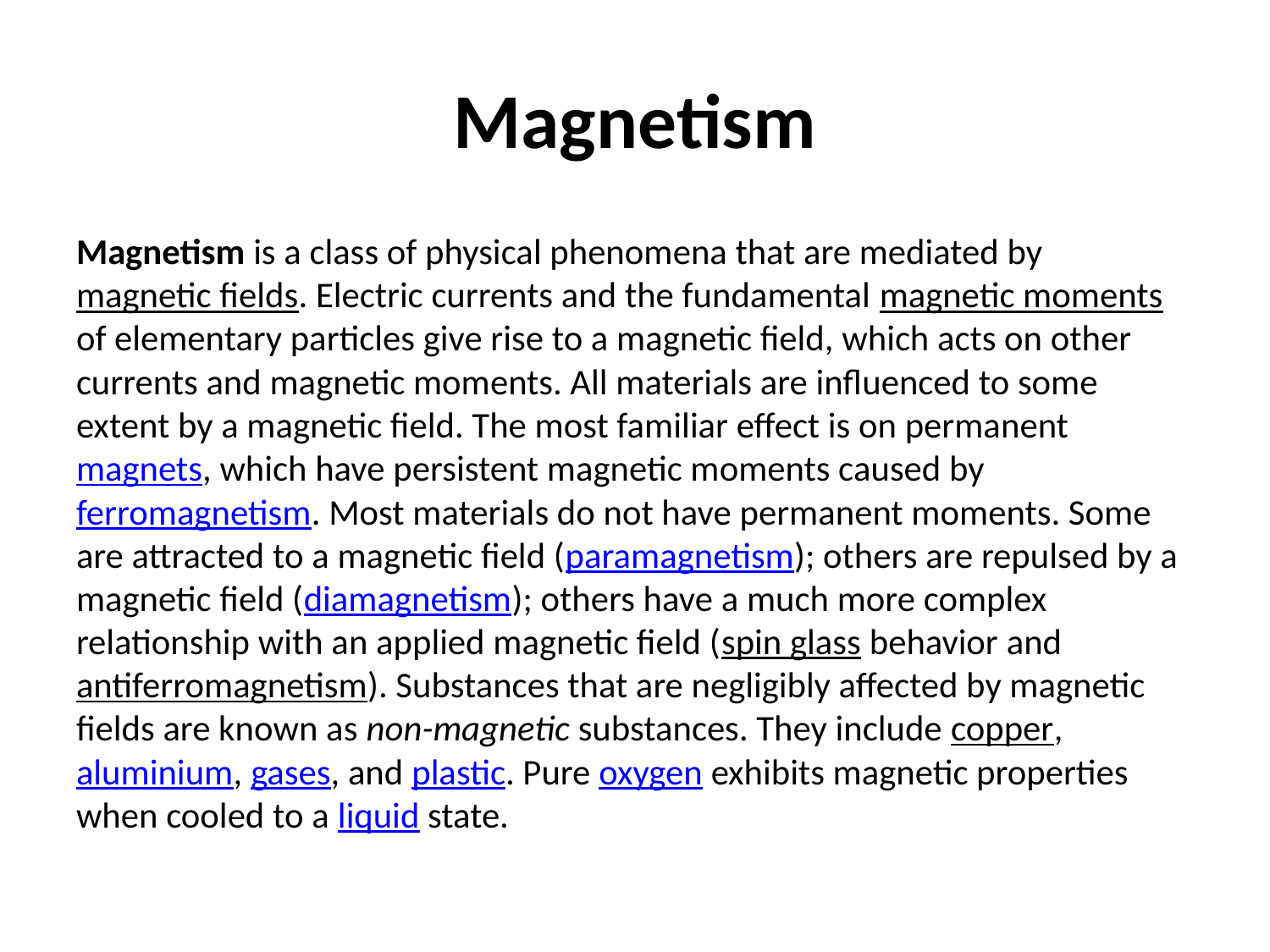

# Magnetism
Magnetism is a class of physical phenomena that are mediated by magnetic fields. Electric currents and the fundamental magnetic moments of elementary particles give rise to a magnetic field, which acts on other currents and magnetic moments. All materials are influenced to some extent by a magnetic field. The most familiar effect is on permanent magnets, which have persistent magnetic moments caused by ferromagnetism. Most materials do not have permanent moments. Some are attracted to a magnetic field (paramagnetism); others are repulsed by a magnetic field (diamagnetism); others have a much more complex relationship with an applied magnetic field (spin glass behavior and antiferromagnetism). Substances that are negligibly affected by magnetic fields are known as non-magnetic substances. They include copper, aluminium, gases, and plastic. Pure oxygen exhibits magnetic properties when cooled to a liquid state.